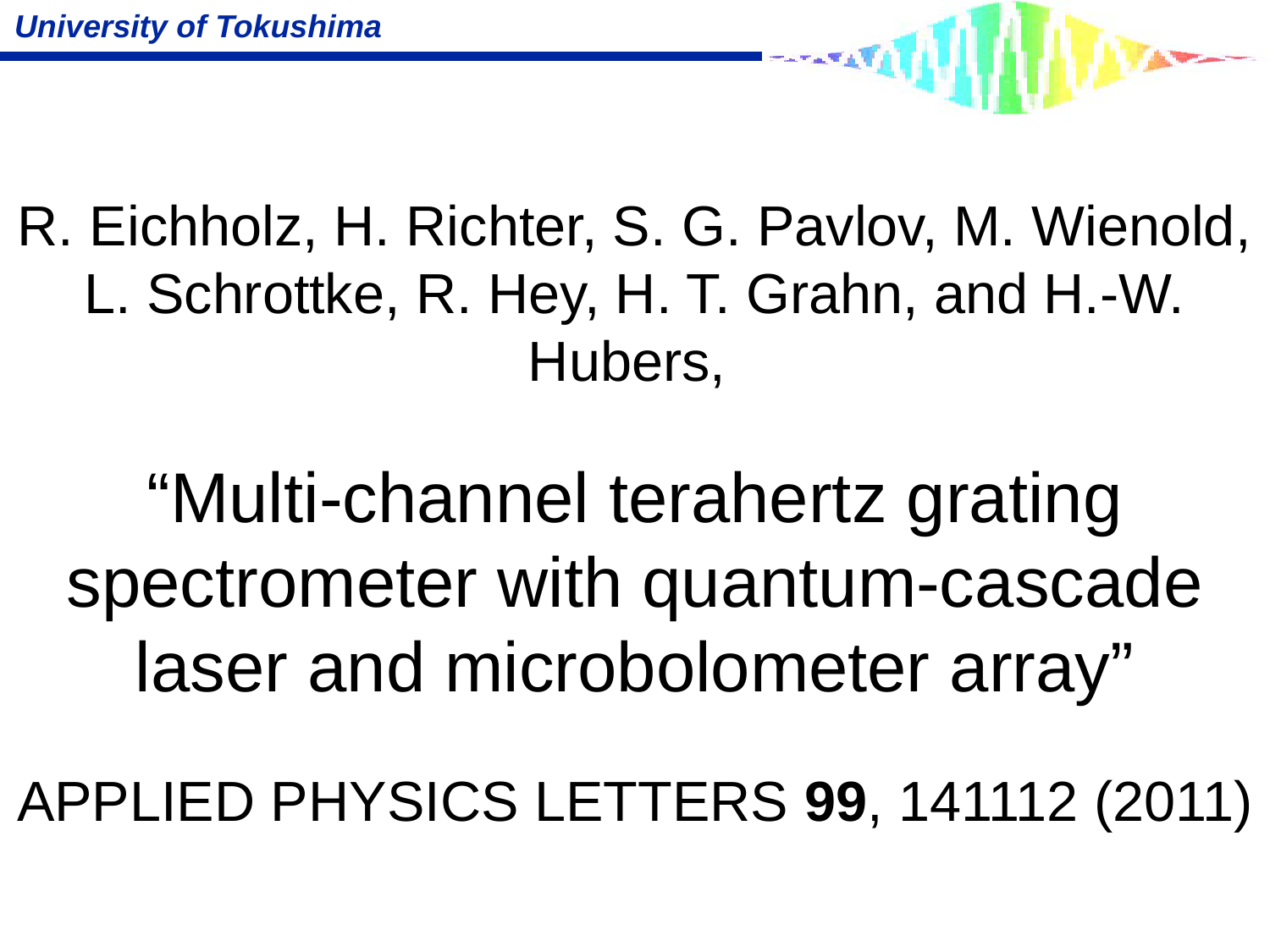

# R. Eichholz, H. Richter, S. G. Pavlov, M. Wienold, L. Schrottke, R. Hey, H. T. Grahn, and H.-W. Hubers, “Multi-channel terahertz grating spectrometer with quantum-cascade laser and microbolometer array” APPLIED PHYSICS LETTERS 99, 141112 (2011)